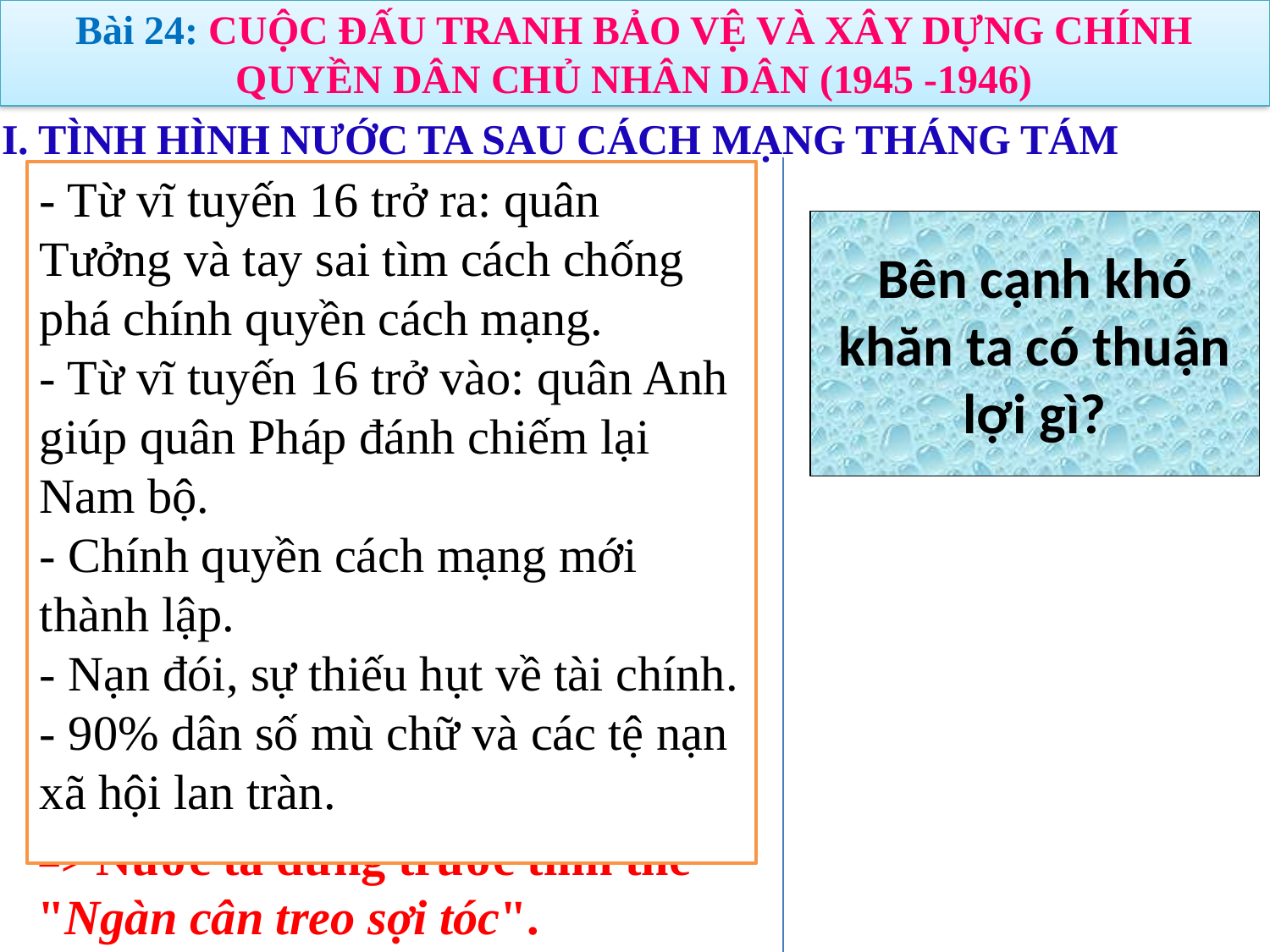

Bài 24: CUỘC ĐẤU TRANH BẢO VỆ VÀ XÂY DỰNG CHÍNH QUYỀN DÂN CHỦ NHÂN DÂN (1945 -1946)
I. TÌNH HÌNH NƯỚC TA SAU CÁCH MẠNG THÁNG TÁM
- Từ vĩ tuyến 16 trở ra: quân Tưởng và tay sai tìm cách chống phá chính quyền cách mạng.
- Từ vĩ tuyến 16 trở vào: quân Anh giúp quân Pháp đánh chiếm lại Nam bộ.
- Chính quyền cách mạng mới thành lập.
- Nạn đói, sự thiếu hụt về tài chính.
- 90% dân số mù chữ và các tệ nạn xã hội lan tràn.

Bên cạnh khó khăn ta có thuận lợi gì?
=> Nước ta đứng trước tình thế "Ngàn cân treo sợi tóc".